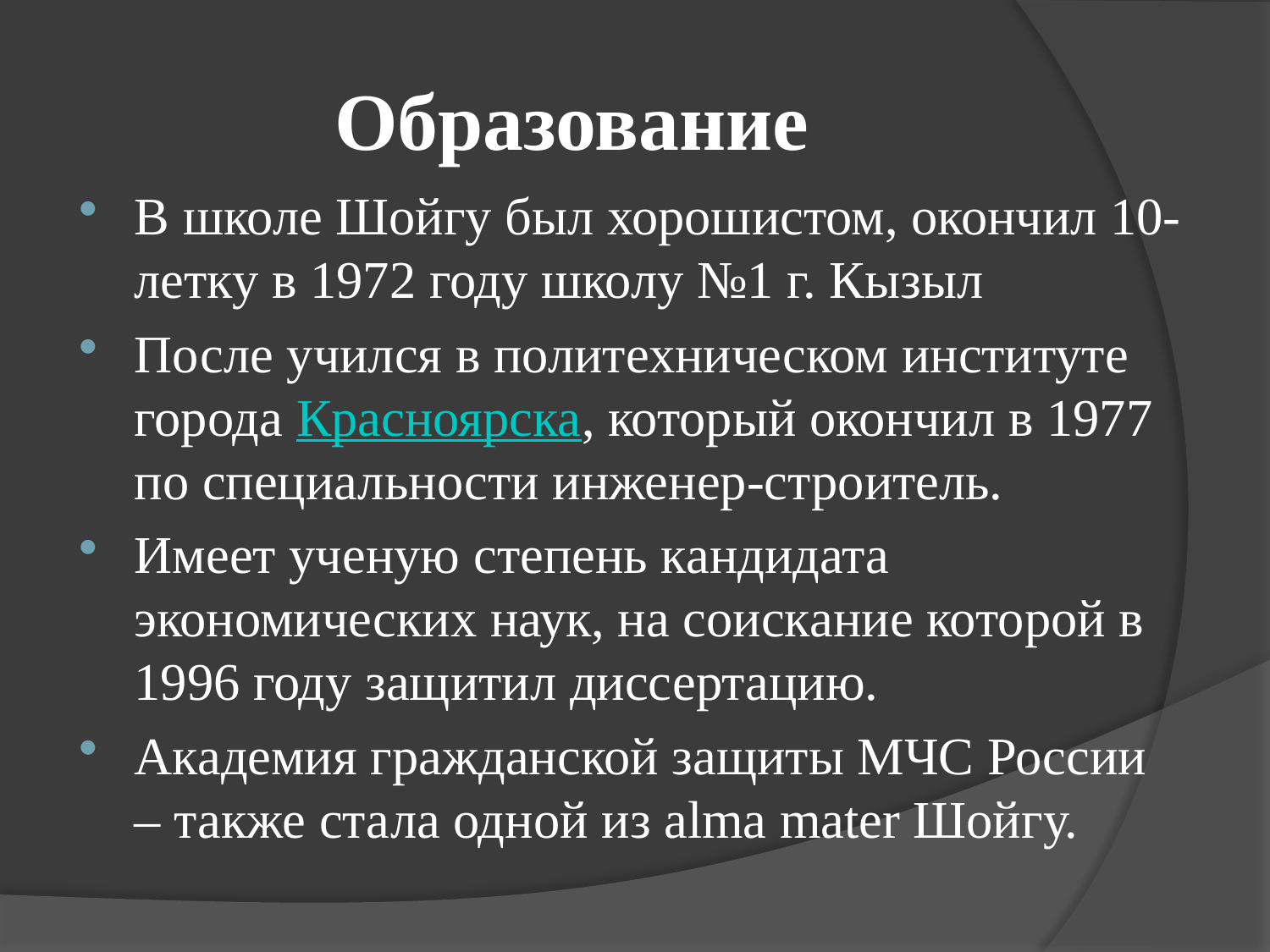

# Образование
В школе Шойгу был хорошистом, окончил 10-летку в 1972 году школу №1 г. Кызыл
После учился в политехническом институте города Красноярска, который окончил в 1977 по специальности инженер-строитель.
Имеет ученую степень кандидата экономических наук, на соискание которой в 1996 году защитил диссертацию.
Академия гражданской защиты МЧС России – также стала одной из alma mater Шойгу.